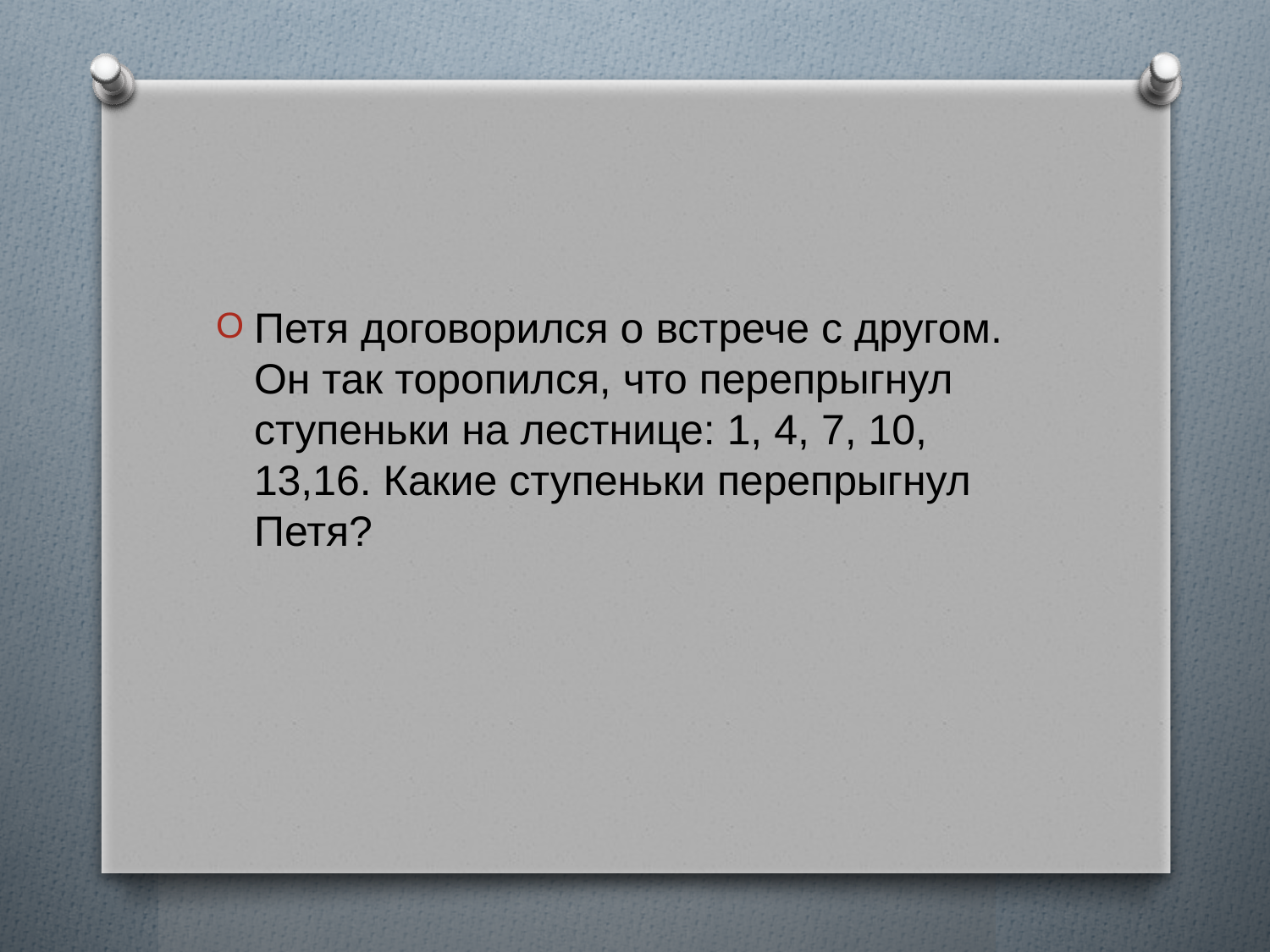

#
Петя договорился о встрече с другом. Он так торопился, что перепрыгнул ступеньки на лестнице: 1, 4, 7, 10, 13,16. Какие ступеньки перепрыгнул Петя?